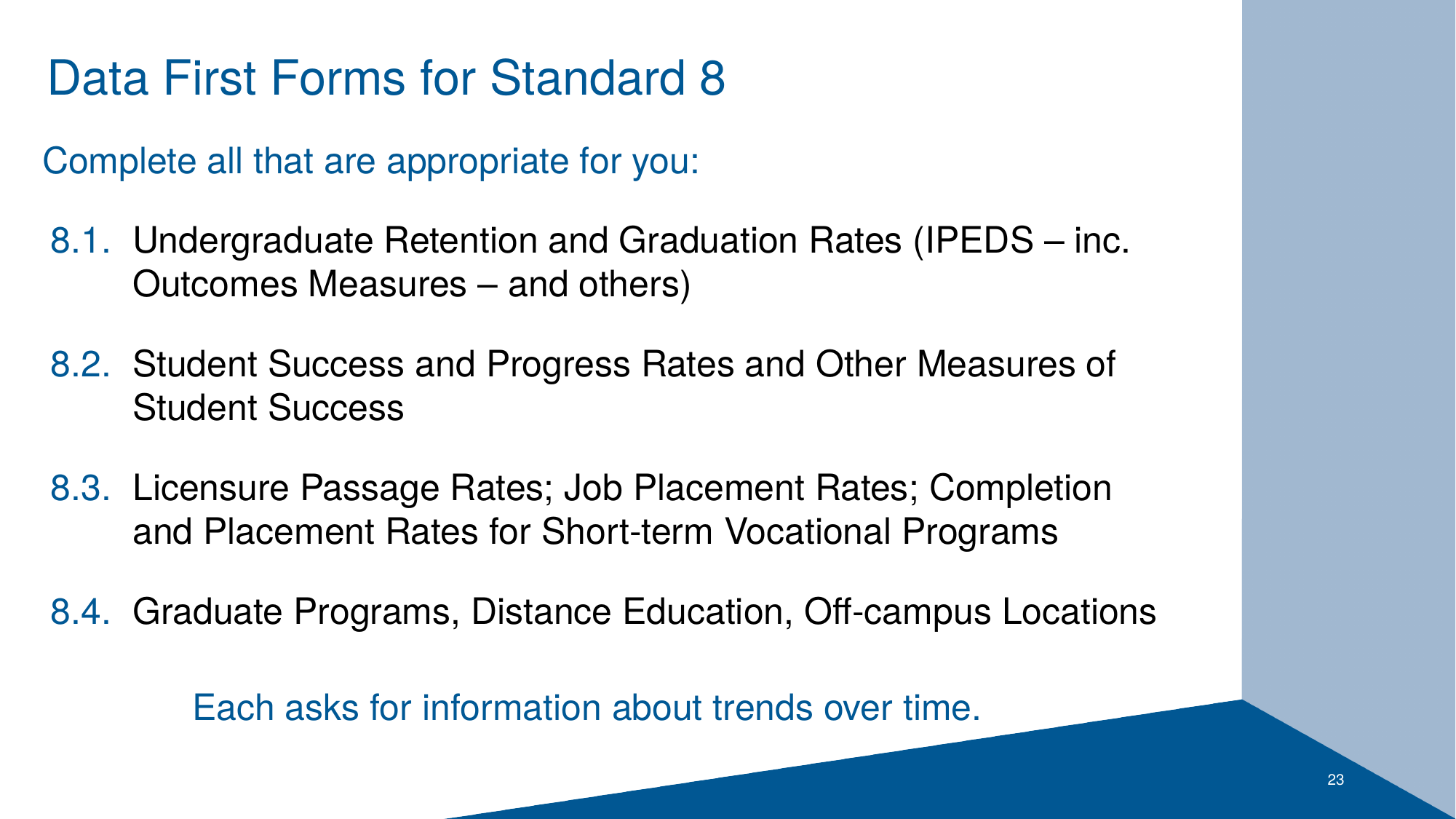

# Data First Forms for Standard 8
Complete all that are appropriate for you:
8.1.	Undergraduate Retention and Graduation Rates (IPEDS – inc. Outcomes Measures – and others)
8.2.	Student Success and Progress Rates and Other Measures of Student Success
8.3.	Licensure Passage Rates; Job Placement Rates; Completion and Placement Rates for Short-term Vocational Programs
8.4.	Graduate Programs, Distance Education, Off-campus Locations
Each asks for information about trends over time.
23